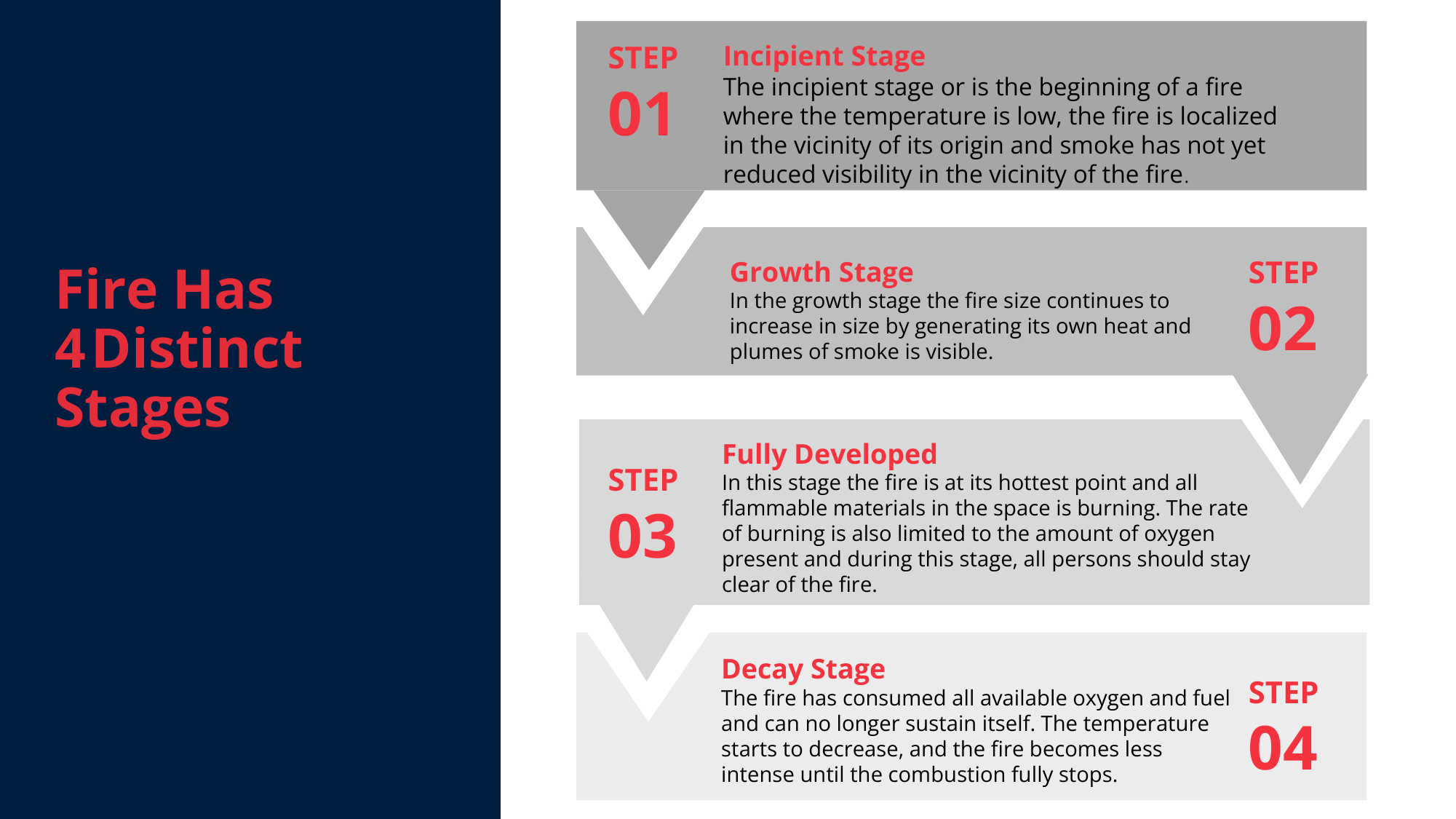

STEP
01
Incipient Stage
The incipient stage or is the beginning of a fire where the temperature is low, the fire is localized in the vicinity of its origin and smoke has not yet reduced visibility in the vicinity of the fire.

STEP
02
Growth Stage
In the growth stage the fire size continues to increase in size by generating its own heat and plumes of smoke is visible.

Fully Developed
In this stage the fire is at its hottest point and all flammable materials in the space is burning. The rate of burning is also limited to the amount of oxygen present and during this stage, all persons should stay clear of the fire.
STEP
03

Decay Stage
The fire has consumed all available oxygen and fuel and can no longer sustain itself. The temperature starts to decrease, and the fire becomes less intense until the combustion fully stops.
STEP
04
Fire Has
4 Distinct
Stages